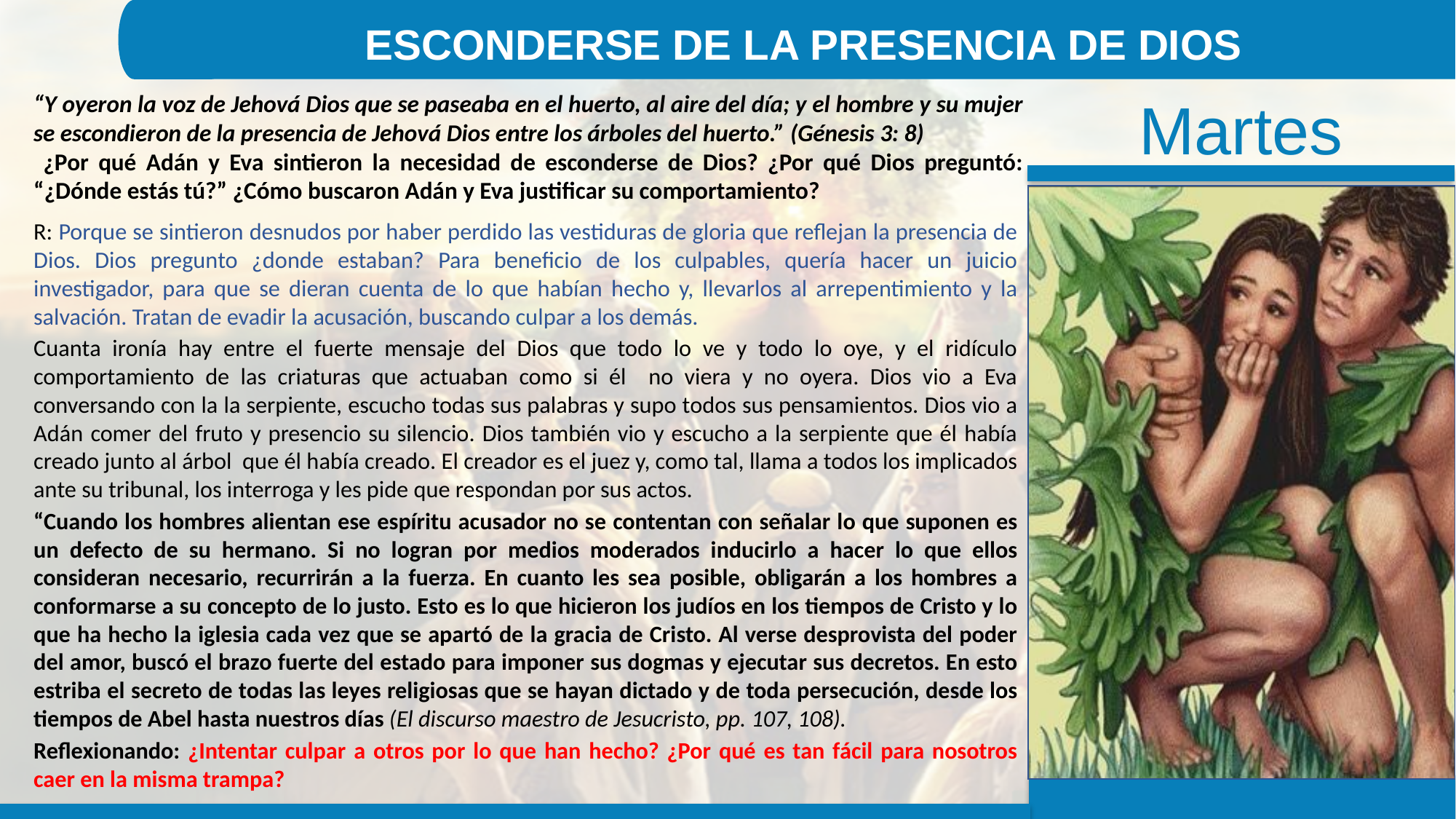

ESCONDERSE DE LA PRESENCIA DE DIOS
“Y oyeron la voz de Jehová Dios que se paseaba en el huerto, al aire del día; y el hombre y su mujer se escondieron de la presencia de Jehová Dios entre los árboles del huerto.” (Génesis 3: 8)
 ¿Por qué Adán y Eva sintieron la necesidad de esconderse de Dios? ¿Por qué Dios preguntó: “¿Dónde estás tú?” ¿Cómo buscaron Adán y Eva justificar su comportamiento?

R: Porque se sintieron desnudos por haber perdido las vestiduras de gloria que reflejan la presencia de Dios. Dios pregunto ¿donde estaban? Para beneficio de los culpables, quería hacer un juicio investigador, para que se dieran cuenta de lo que habían hecho y, llevarlos al arrepentimiento y la salvación. Tratan de evadir la acusación, buscando culpar a los demás.
Cuanta ironía hay entre el fuerte mensaje del Dios que todo lo ve y todo lo oye, y el ridículo comportamiento de las criaturas que actuaban como si él  no viera y no oyera. Dios vio a Eva conversando con la la serpiente, escucho todas sus palabras y supo todos sus pensamientos. Dios vio a Adán comer del fruto y presencio su silencio. Dios también vio y escucho a la serpiente que él había creado junto al árbol  que él había creado. El creador es el juez y, como tal, llama a todos los implicados ante su tribunal, los interroga y les pide que respondan por sus actos.
“Cuando los hombres alientan ese espíritu acusador no se contentan con señalar lo que suponen es un defecto de su hermano. Si no logran por medios moderados inducirlo a hacer lo que ellos consideran necesario, recurrirán a la fuerza. En cuanto les sea posible, obligarán a los hombres a conformarse a su concepto de lo justo. Esto es lo que hicieron los judíos en los tiempos de Cristo y lo que ha hecho la iglesia cada vez que se apartó de la gracia de Cristo. Al verse desprovista del poder del amor, buscó el brazo fuerte del estado para imponer sus dogmas y ejecutar sus decretos. En esto estriba el secreto de todas las leyes religiosas que se hayan dictado y de toda persecución, desde los tiempos de Abel hasta nuestros días (El discurso maestro de Jesucristo, pp. 107, 108).
Reflexionando: ¿Intentar culpar a otros por lo que han hecho? ¿Por qué es tan fácil para nosotros caer en la misma trampa?